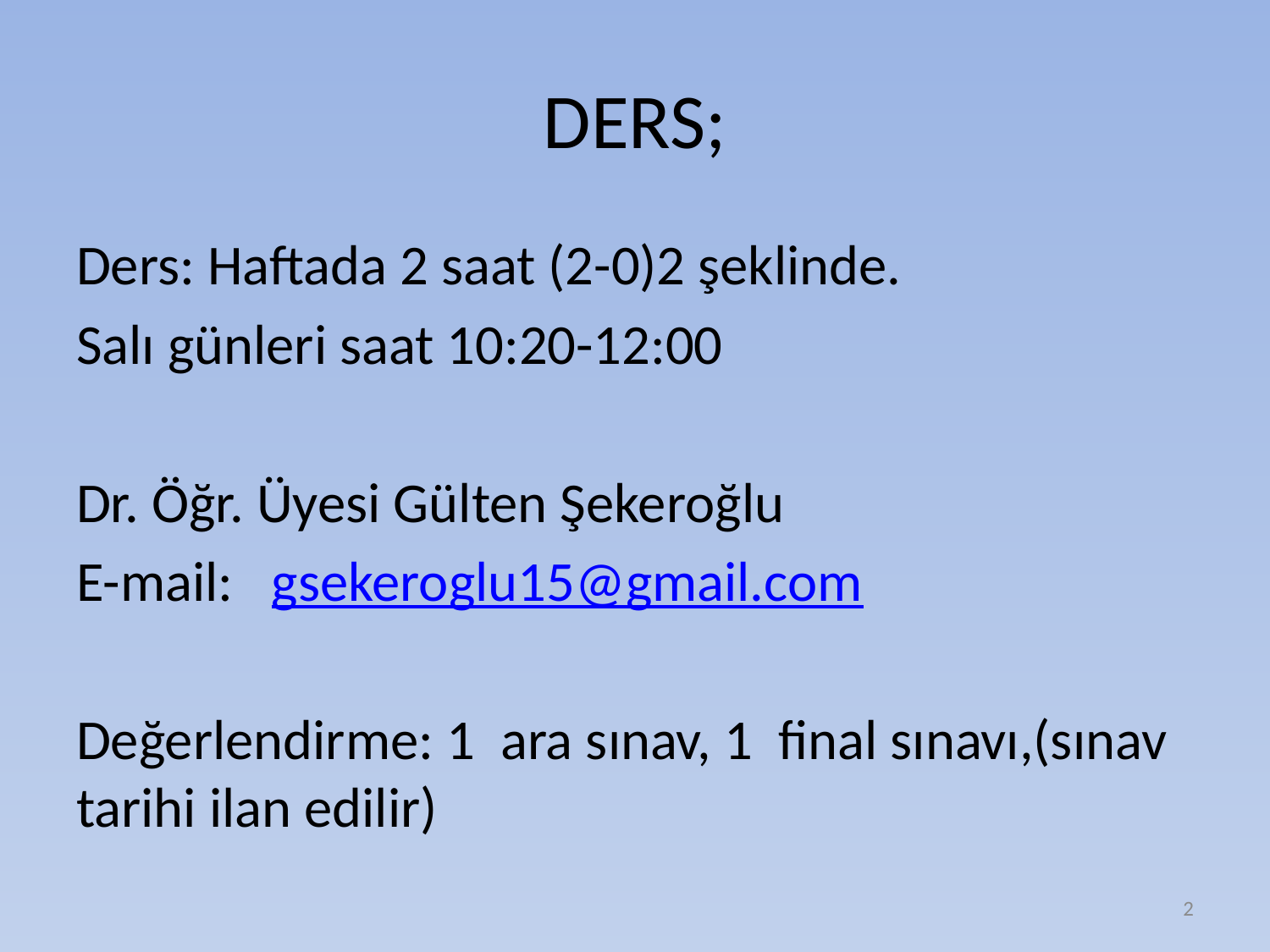

# DERS;
Ders: Haftada 2 saat (2-0)2 şeklinde.
Salı günleri saat 10:20-12:00

Dr. Öğr. Üyesi Gülten Şekeroğlu
E-mail:   gsekeroglu15@gmail.com

Değerlendirme: 1  ara sınav, 1  final sınavı,(sınav tarihi ilan edilir)
2